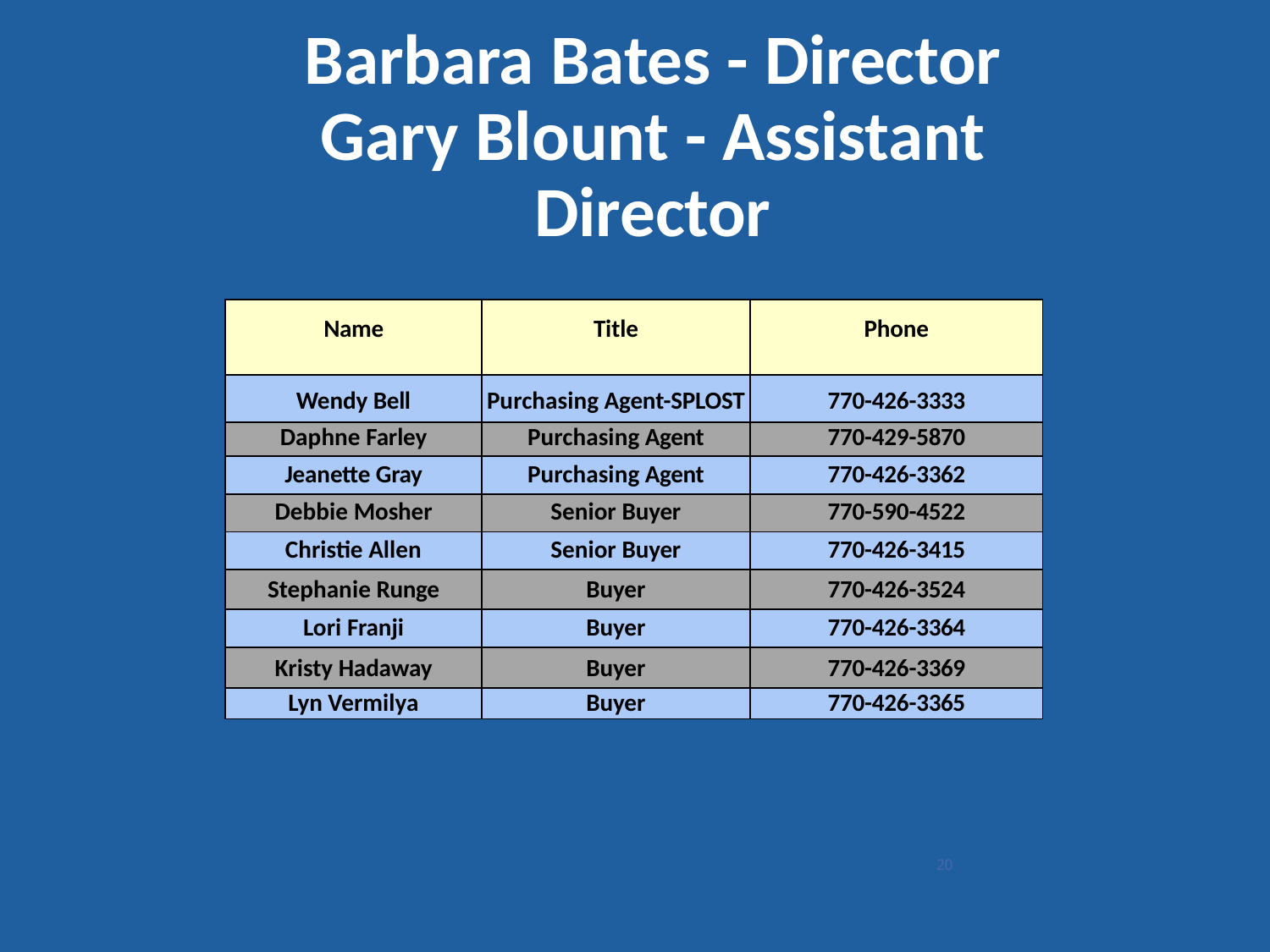

# Barbara Bates - Director Gary Blount - Assistant Director
| Name | Title | Phone |
| --- | --- | --- |
| Wendy Bell | Purchasing Agent-SPLOST | 770-426-3333 |
| Daphne Farley | Purchasing Agent | 770-429-5870 |
| Jeanette Gray | Purchasing Agent | 770-426-3362 |
| Debbie Mosher | Senior Buyer | 770-590-4522 |
| Christie Allen | Senior Buyer | 770-426-3415 |
| Stephanie Runge | Buyer | 770-426-3524 |
| Lori Franji | Buyer | 770-426-3364 |
| Kristy Hadaway | Buyer | 770-426-3369 |
| Lyn Vermilya | Buyer | 770-426-3365 |
20